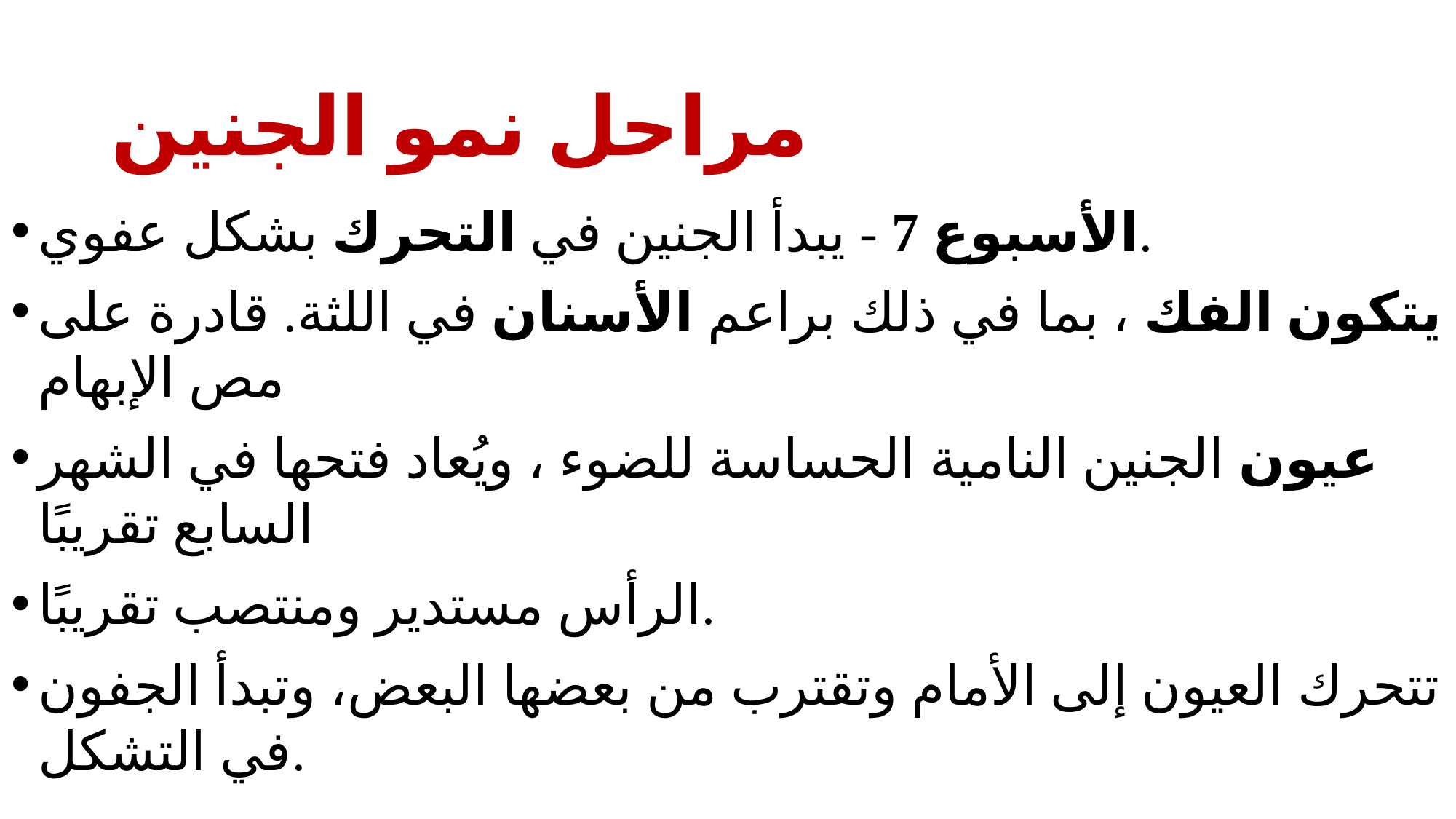

# مراحل نمو الجنين
الأسبوع 7 - يبدأ الجنين في التحرك بشكل عفوي.
يتكون الفك ، بما في ذلك براعم الأسنان في اللثة. قادرة على مص الإبهام
عيون الجنين النامية الحساسة للضوء ، ويُعاد فتحها في الشهر السابع تقريبًا
الرأس مستدير ومنتصب تقريبًا.
تتحرك العيون إلى الأمام وتقترب من بعضها البعض، وتبدأ الجفون في التشكل.